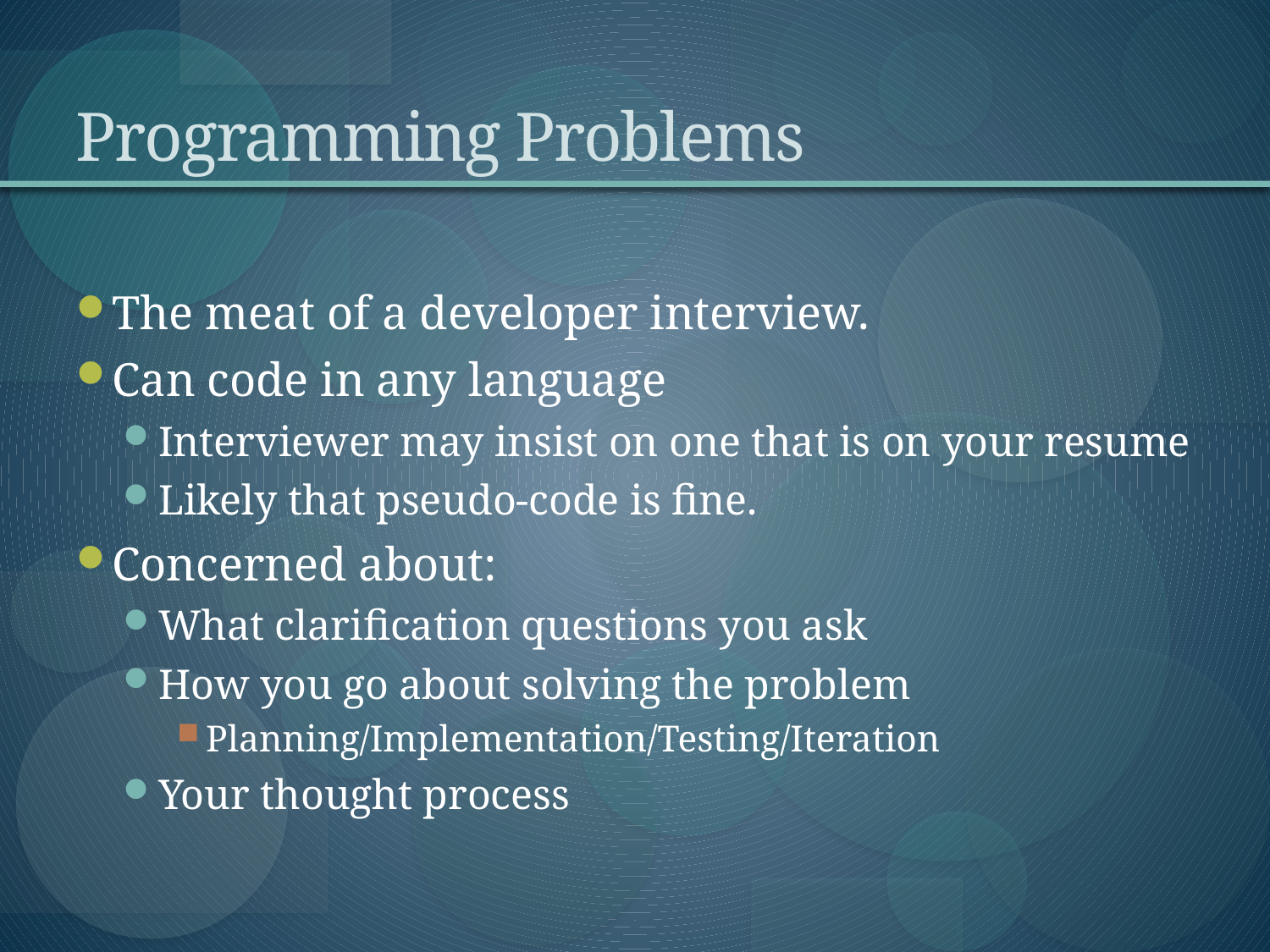

# Programming Problems

The meat of a developer interview.
Can code in any language
Interviewer may insist on one that is on your resume
Likely that pseudo-code is fine.
Concerned about:
What clarification questions you ask
How you go about solving the problem
Planning/Implementation/Testing/Iteration
Your thought process